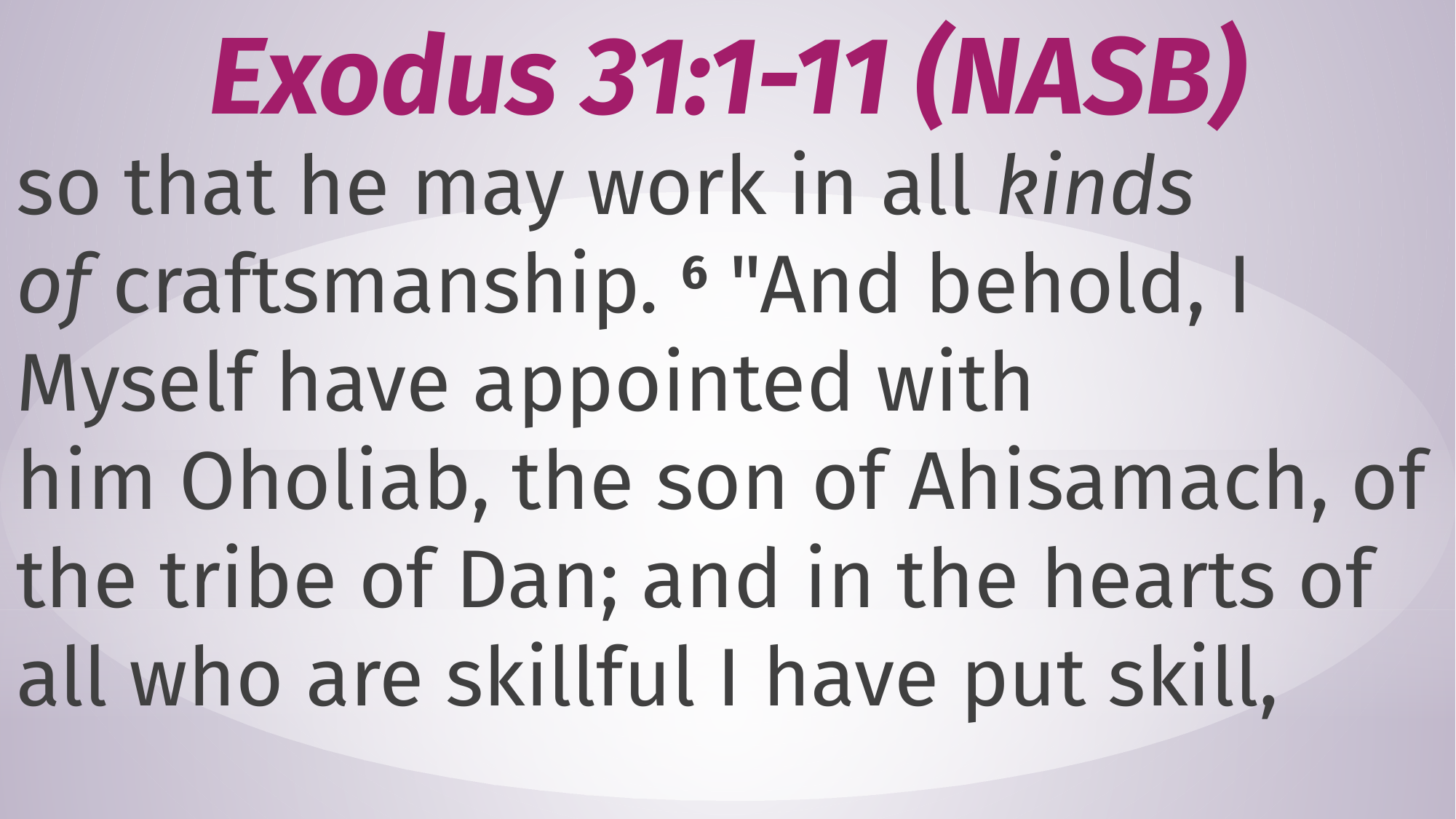

# Exodus 31:1-11 (NASB)
so that he may work in all kinds of craftsmanship. 6 "And behold, I Myself have appointed with him Oholiab, the son of Ahisamach, of the tribe of Dan; and in the hearts of all who are skillful I have put skill,